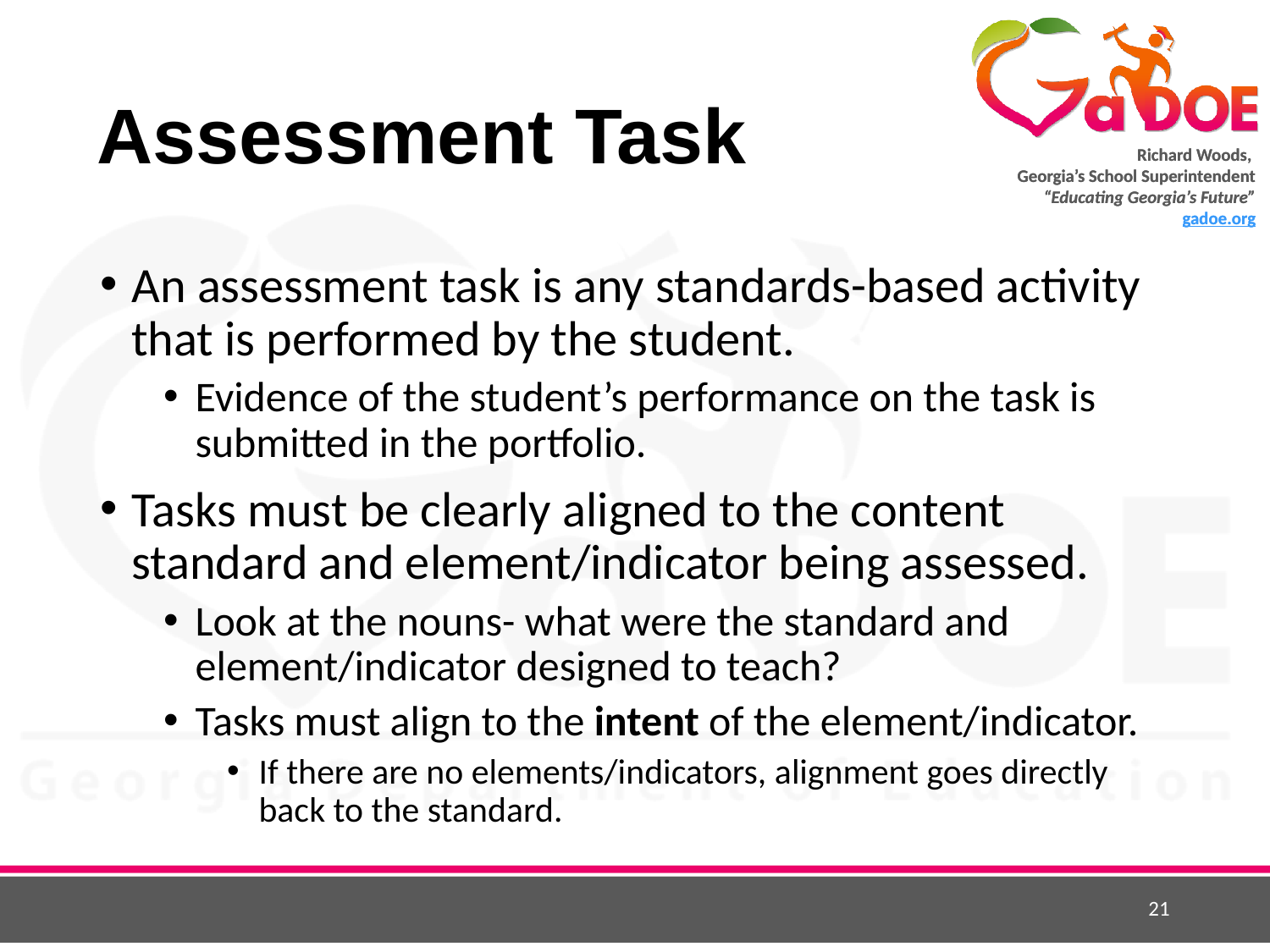

# Assessment Task
An assessment task is any standards-based activity that is performed by the student.
Evidence of the student’s performance on the task is submitted in the portfolio.
Tasks must be clearly aligned to the content standard and element/indicator being assessed.
Look at the nouns- what were the standard and element/indicator designed to teach?
Tasks must align to the intent of the element/indicator.
If there are no elements/indicators, alignment goes directly back to the standard.
21